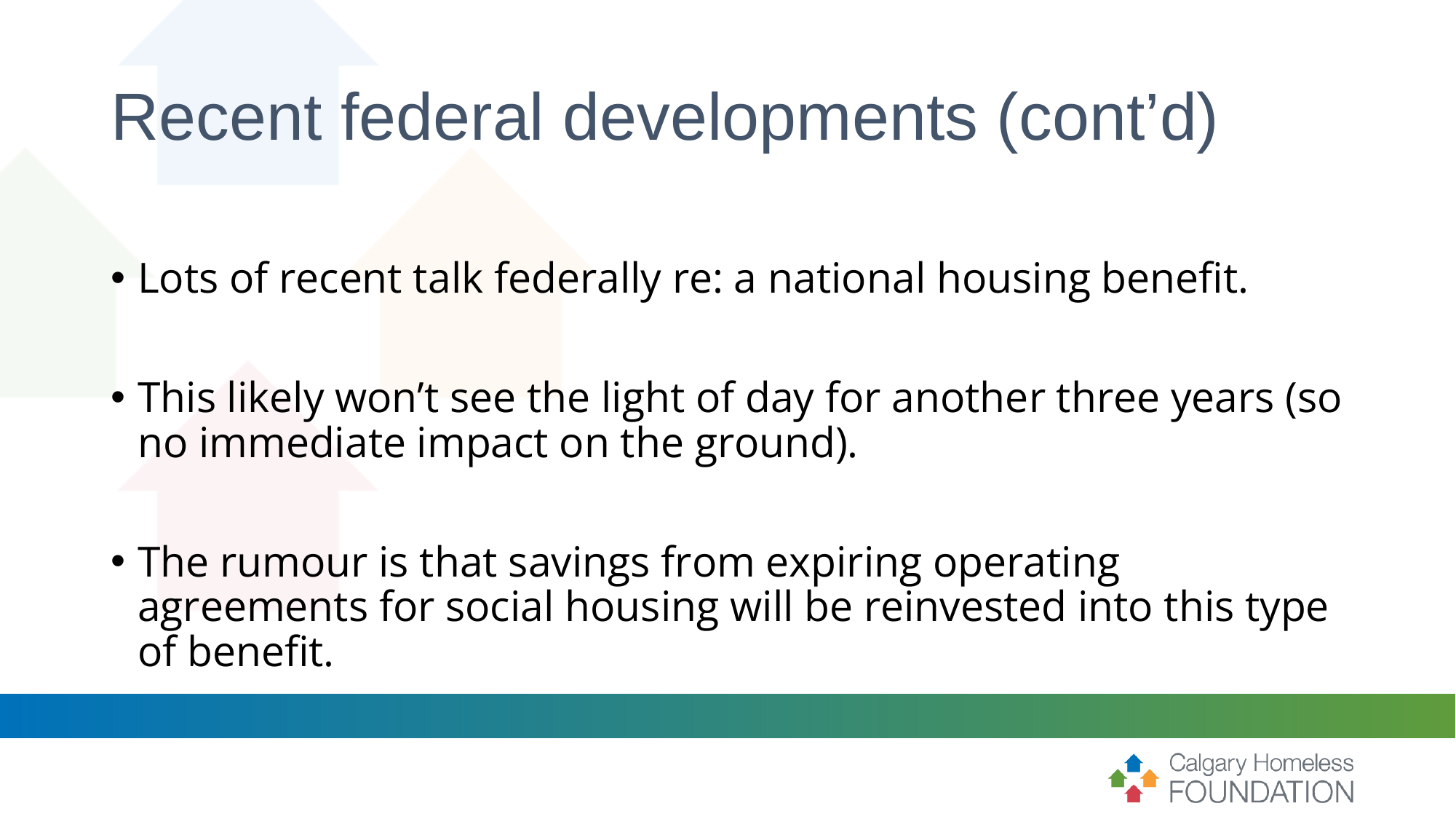

# Recent federal developments (cont’d)

Lots of recent talk federally re: a national housing benefit.

This likely won’t see the light of day for another three years (so no immediate impact on the ground).

The rumour is that savings from expiring operating agreements for social housing will be reinvested into this type of benefit.